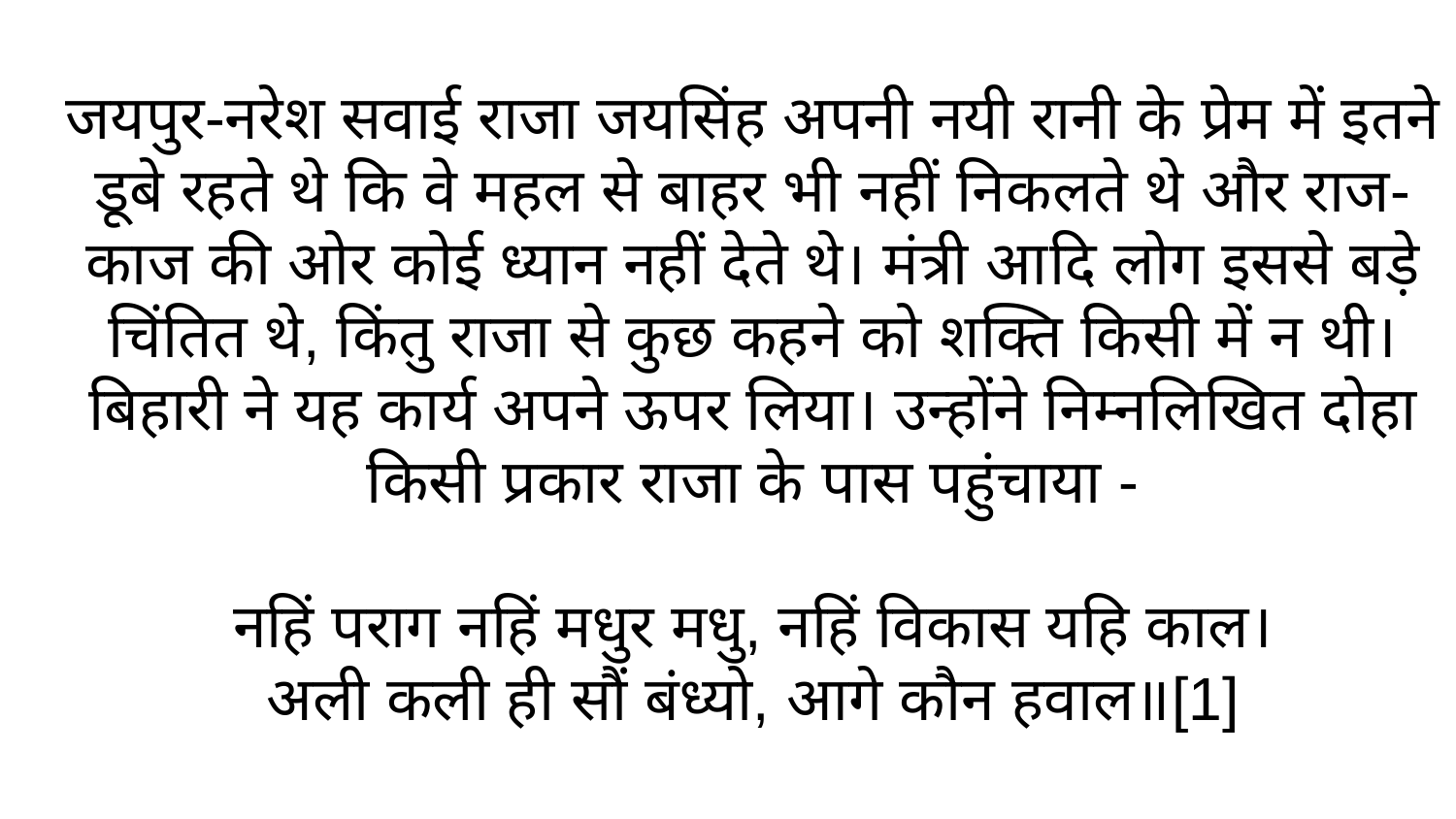

# जयपुर-नरेश सवाई राजा जयसिंह अपनी नयी रानी के प्रेम में इतने डूबे रहते थे कि वे महल से बाहर भी नहीं निकलते थे और राज-काज की ओर कोई ध्यान नहीं देते थे। मंत्री आदि लोग इससे बड़े चिंतित थे, किंतु राजा से कुछ कहने को शक्ति किसी में न थी। बिहारी ने यह कार्य अपने ऊपर लिया। उन्होंने निम्नलिखित दोहा किसी प्रकार राजा के पास पहुंचाया -

नहिं पराग नहिं मधुर मधु, नहिं विकास यहि काल।
अली कली ही सौं बंध्यो, आगे कौन हवाल॥[1]